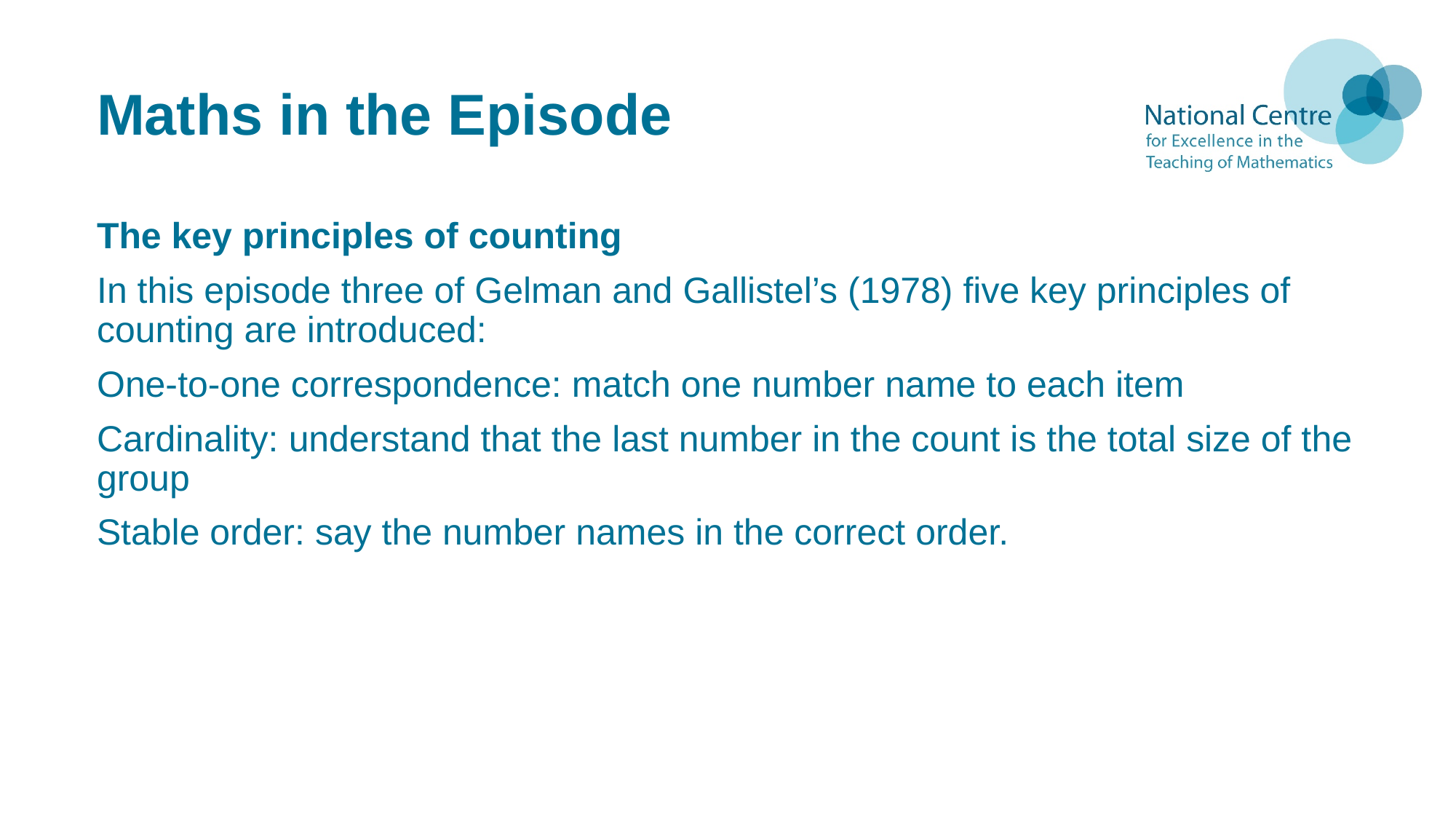

# Maths in the Episode

The key principles of counting
In this episode three of Gelman and Gallistel’s (1978) five key principles of counting are introduced:
One-to-one correspondence: match one number name to each item
Cardinality: understand that the last number in the count is the total size of the group
Stable order: say the number names in the correct order.